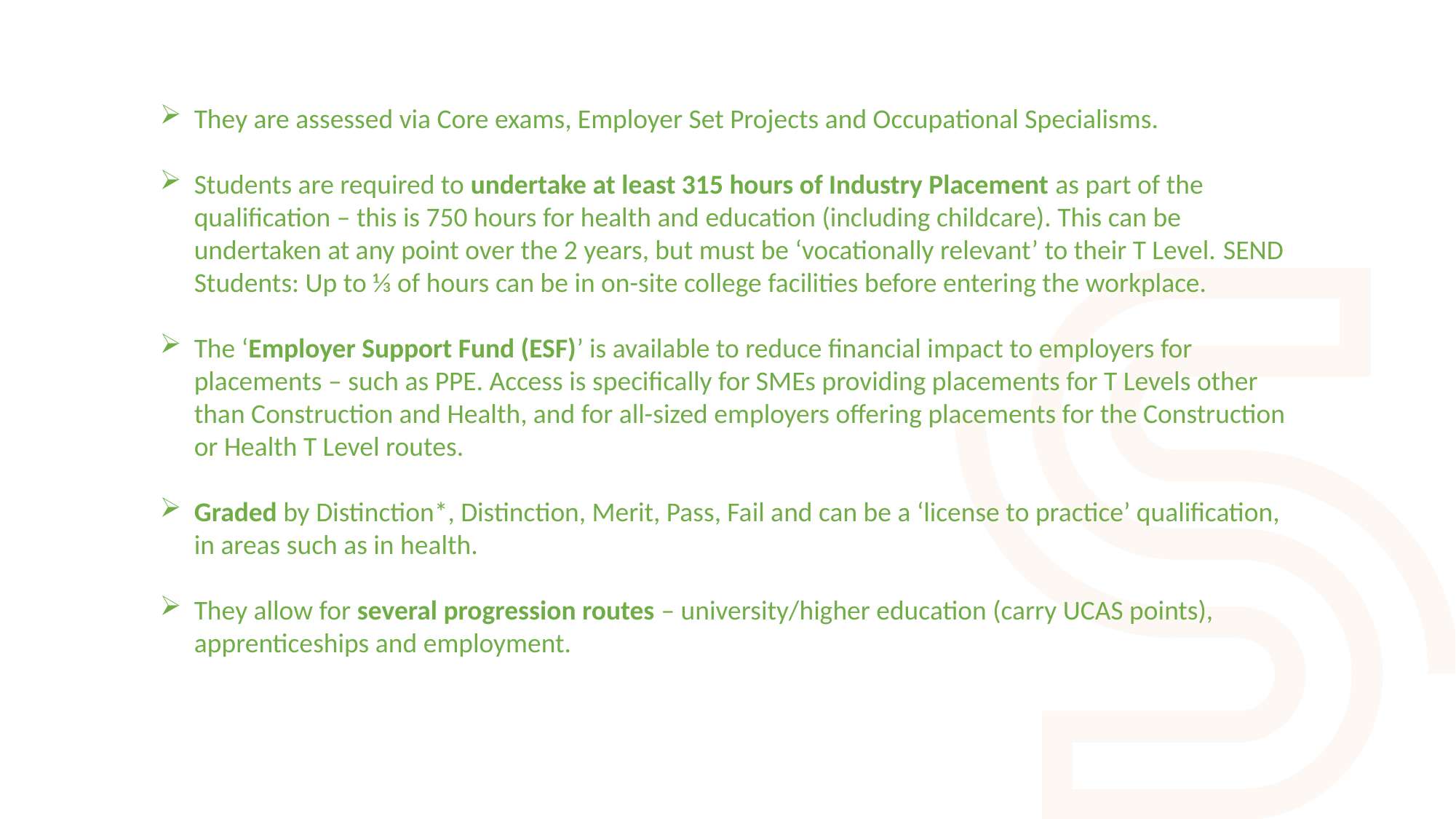

They are assessed via Core exams, Employer Set Projects and Occupational Specialisms.

Students are required to undertake at least 315 hours of Industry Placement as part of the qualification – this is 750 hours for health and education (including childcare). This can be undertaken at any point over the 2 years, but must be ‘vocationally relevant’ to their T Level. SEND Students: Up to ⅓ of hours can be in on-site college facilities before entering the workplace.

The ‘Employer Support Fund (ESF)’ is available to reduce financial impact to employers for placements – such as PPE. Access is specifically for SMEs providing placements for T Levels other than Construction and Health, and for all-sized employers offering placements for the Construction or Health T Level routes.

Graded by Distinction*, Distinction, Merit, Pass, Fail and can be a ‘license to practice’ qualification, in areas such as in health.

They allow for several progression routes – university/higher education (carry UCAS points), apprenticeships and employment.